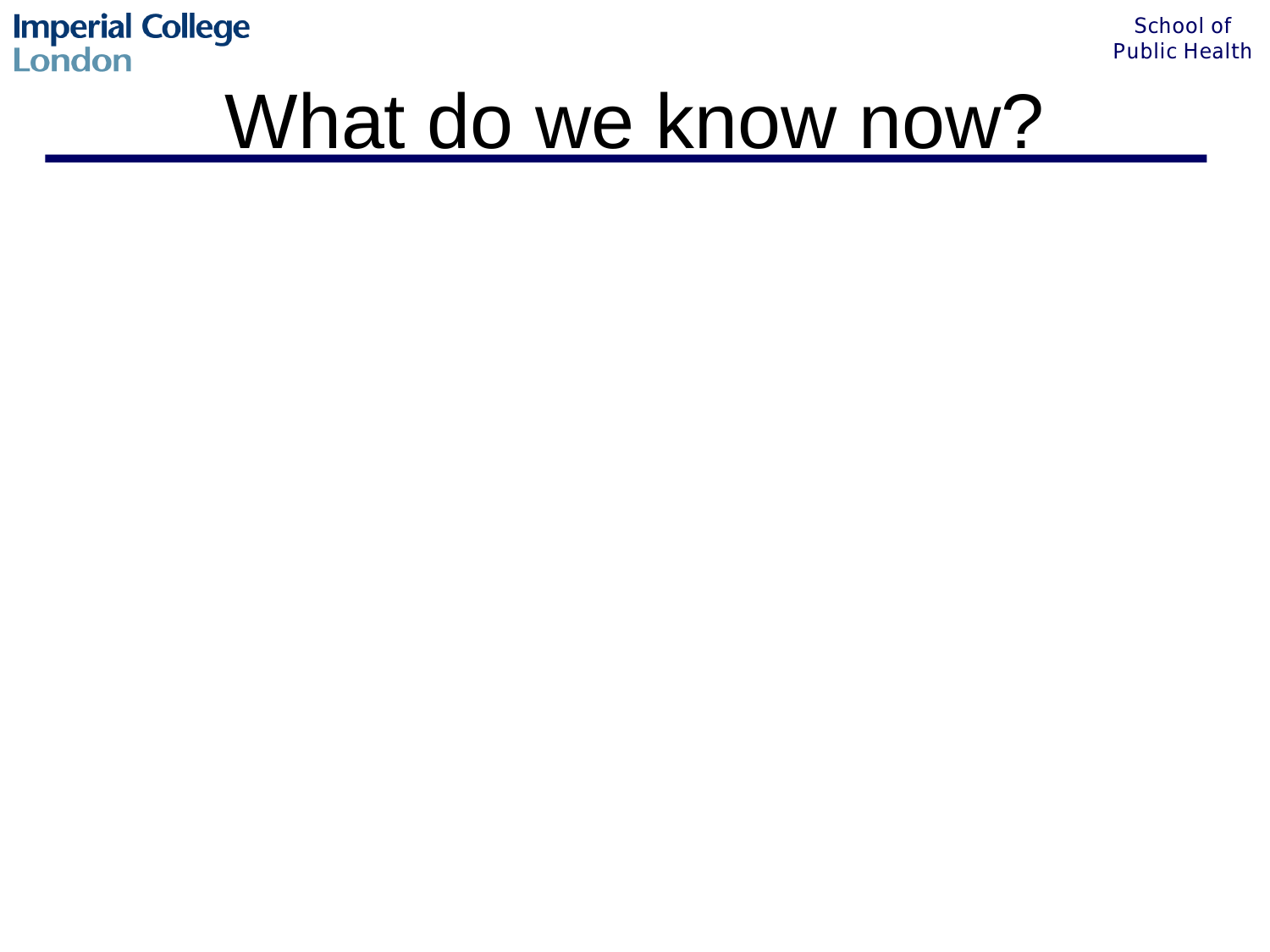

# What do we know now?
The character of the pain is atypical for ischaemic disease